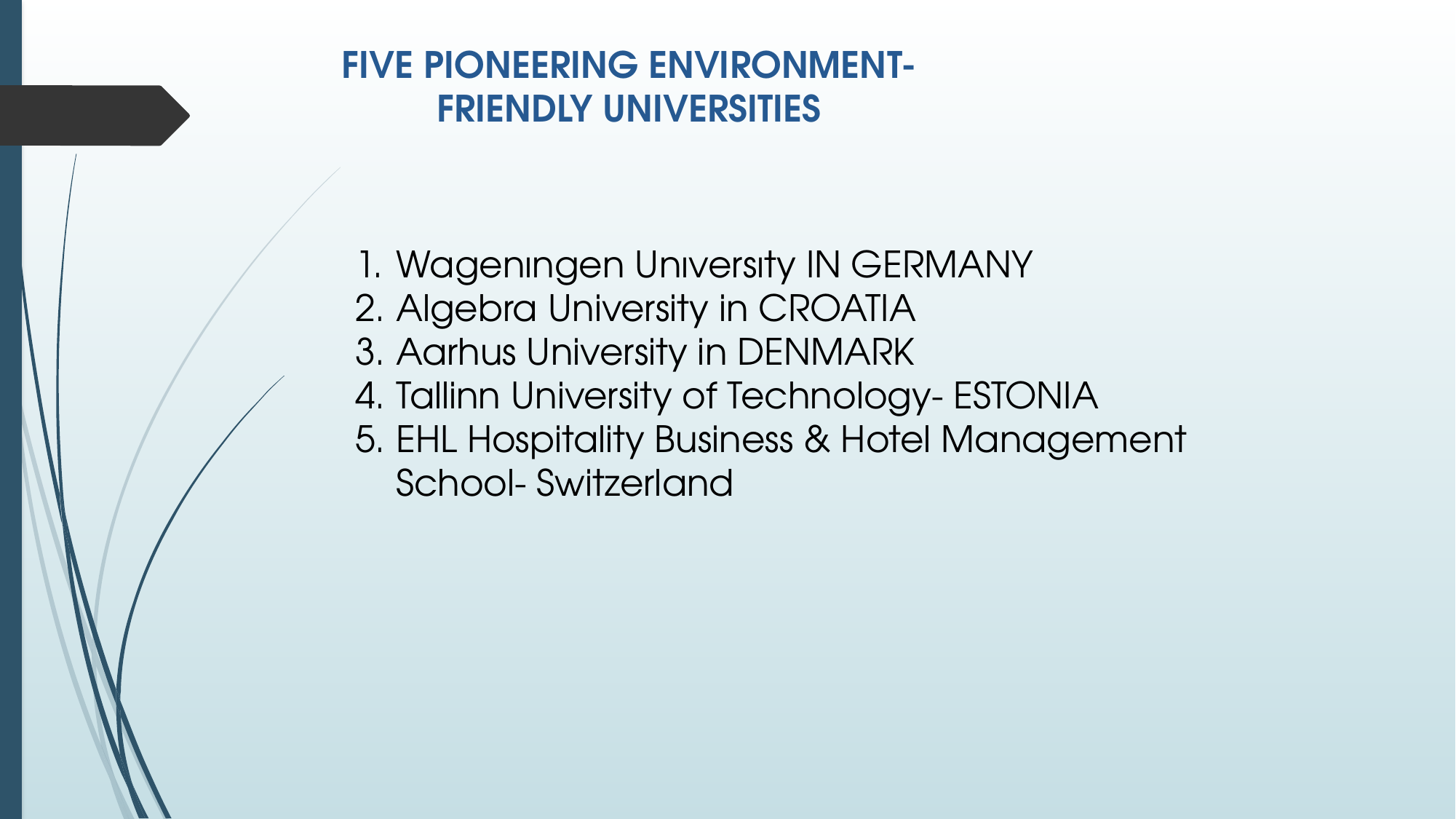

FIVE PIONEERING ENVIRONMENT-FRIENDLY UNIVERSITIES

Wagenıngen Unıversıty IN GERMANY
Algebra University in CROATIA
Aarhus University in DENMARK
Tallinn University of Technology- ESTONIA
EHL Hospitality Business & Hotel Management School- Switzerland